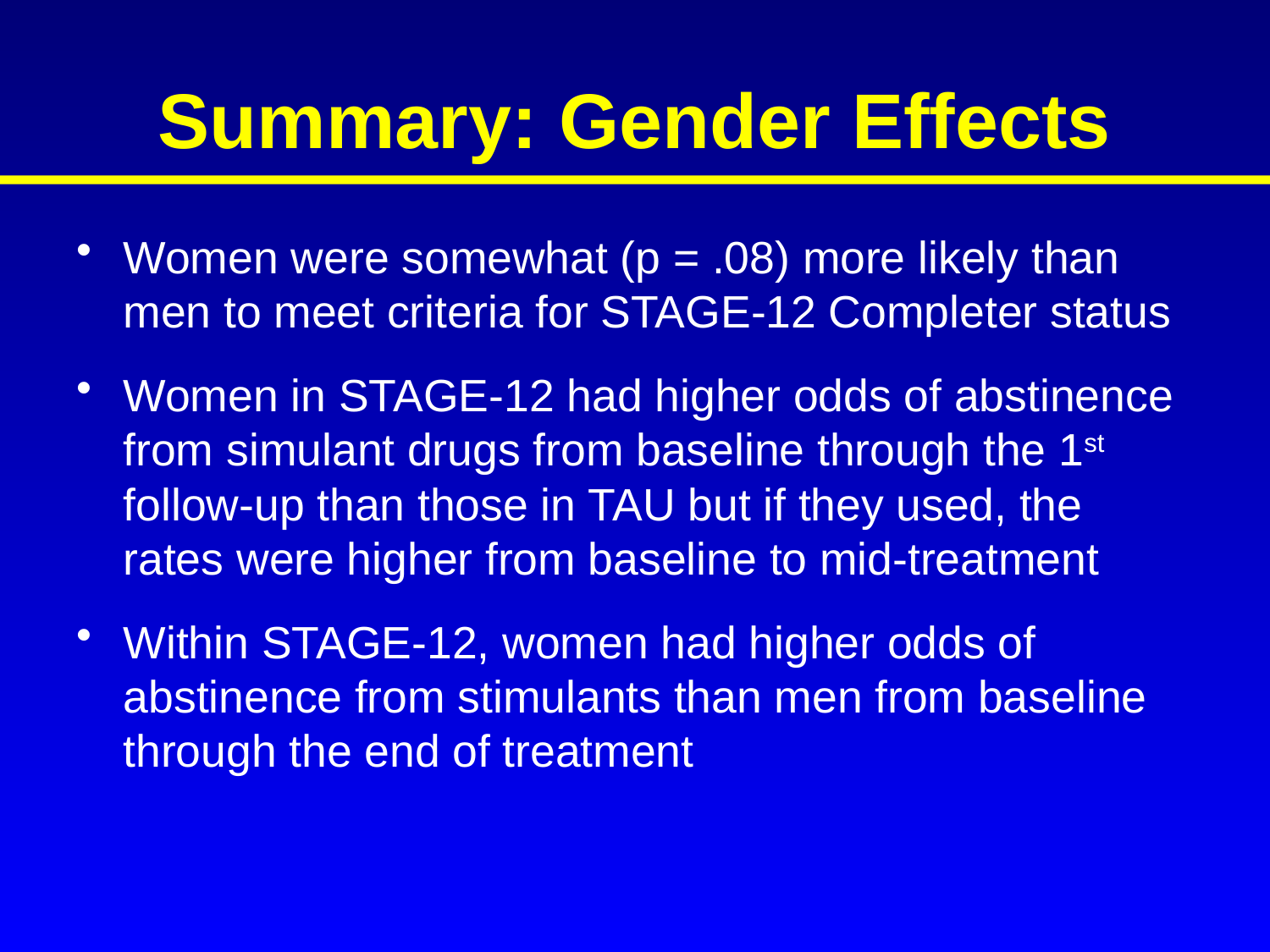

# Summary: Gender Effects

Women were somewhat (p = .08) more likely than men to meet criteria for STAGE-12 Completer status
Women in STAGE-12 had higher odds of abstinence from simulant drugs from baseline through the 1st follow-up than those in TAU but if they used, the rates were higher from baseline to mid-treatment
Within STAGE-12, women had higher odds of abstinence from stimulants than men from baseline through the end of treatment